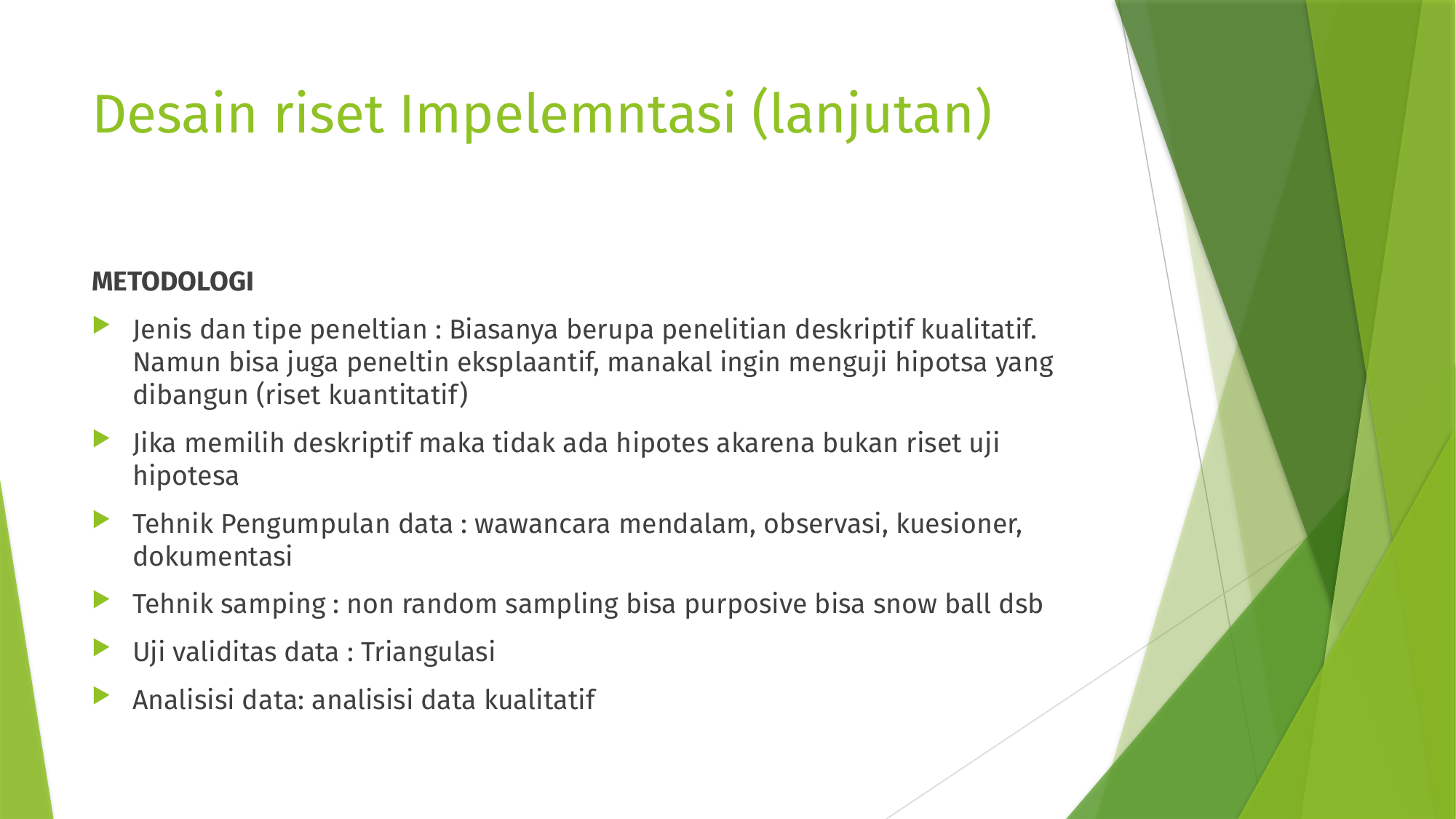

# Desain riset Impelemntasi (lanjutan)
METODOLOGI
Jenis dan tipe peneltian : Biasanya berupa penelitian deskriptif kualitatif.  Namun bisa juga peneltin eksplaantif, manakal ingin menguji hipotsa yang dibangun (riset kuantitatif)
Jika memilih deskriptif maka tidak ada hipotes akarena bukan riset uji hipotesa
Tehnik Pengumpulan data : wawancara mendalam, observasi, kuesioner, dokumentasi
Tehnik samping : non random sampling bisa purposive bisa snow ball dsb
Uji validitas data : Triangulasi
Analisisi data: analisisi data kualitatif